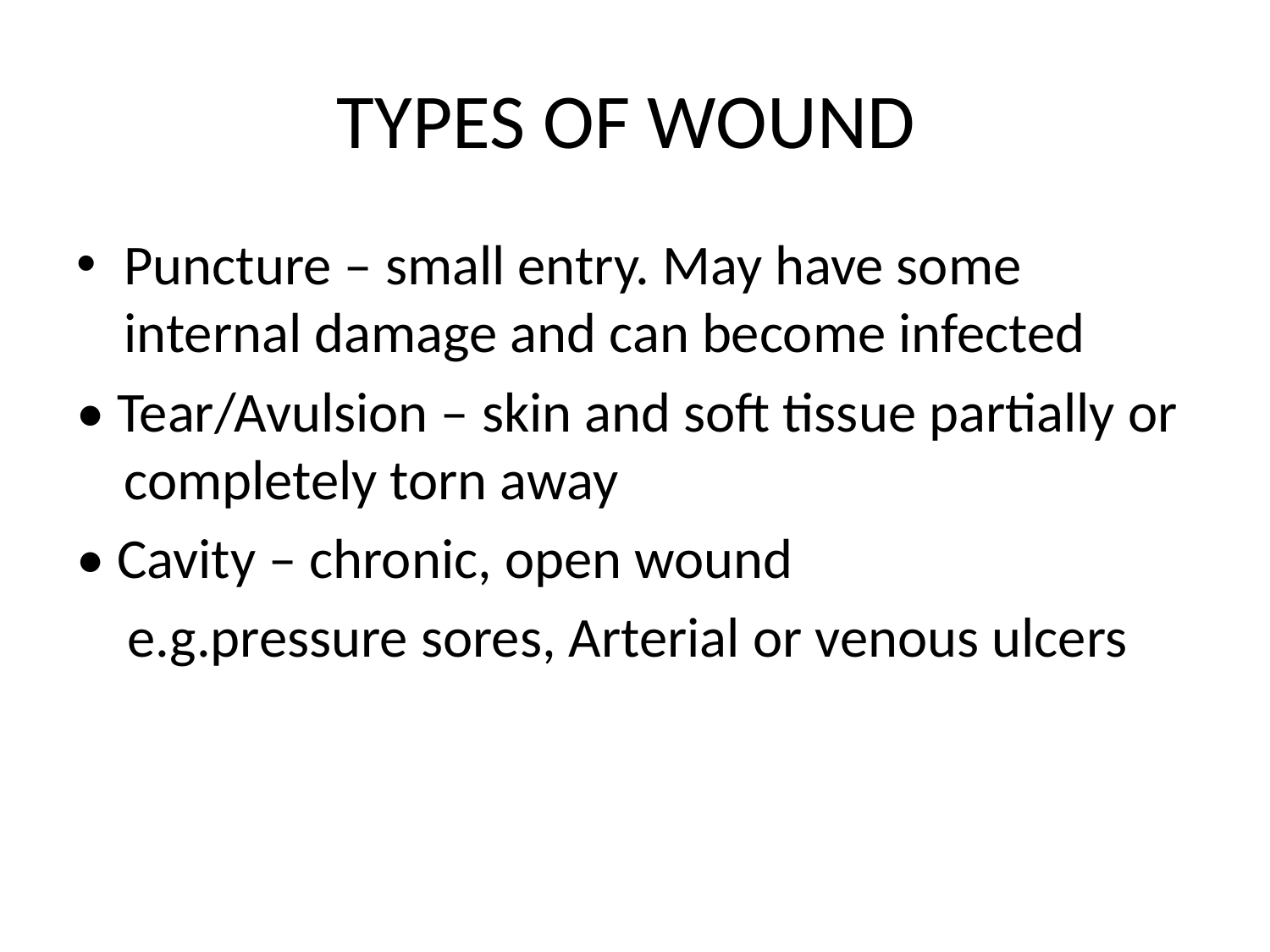

# TYPES OF WOUND
Puncture – small entry. May have some internal damage and can become infected
• Tear/Avulsion – skin and soft tissue partially or completely torn away
• Cavity – chronic, open wound
    e.g.pressure sores, Arterial or venous ulcers